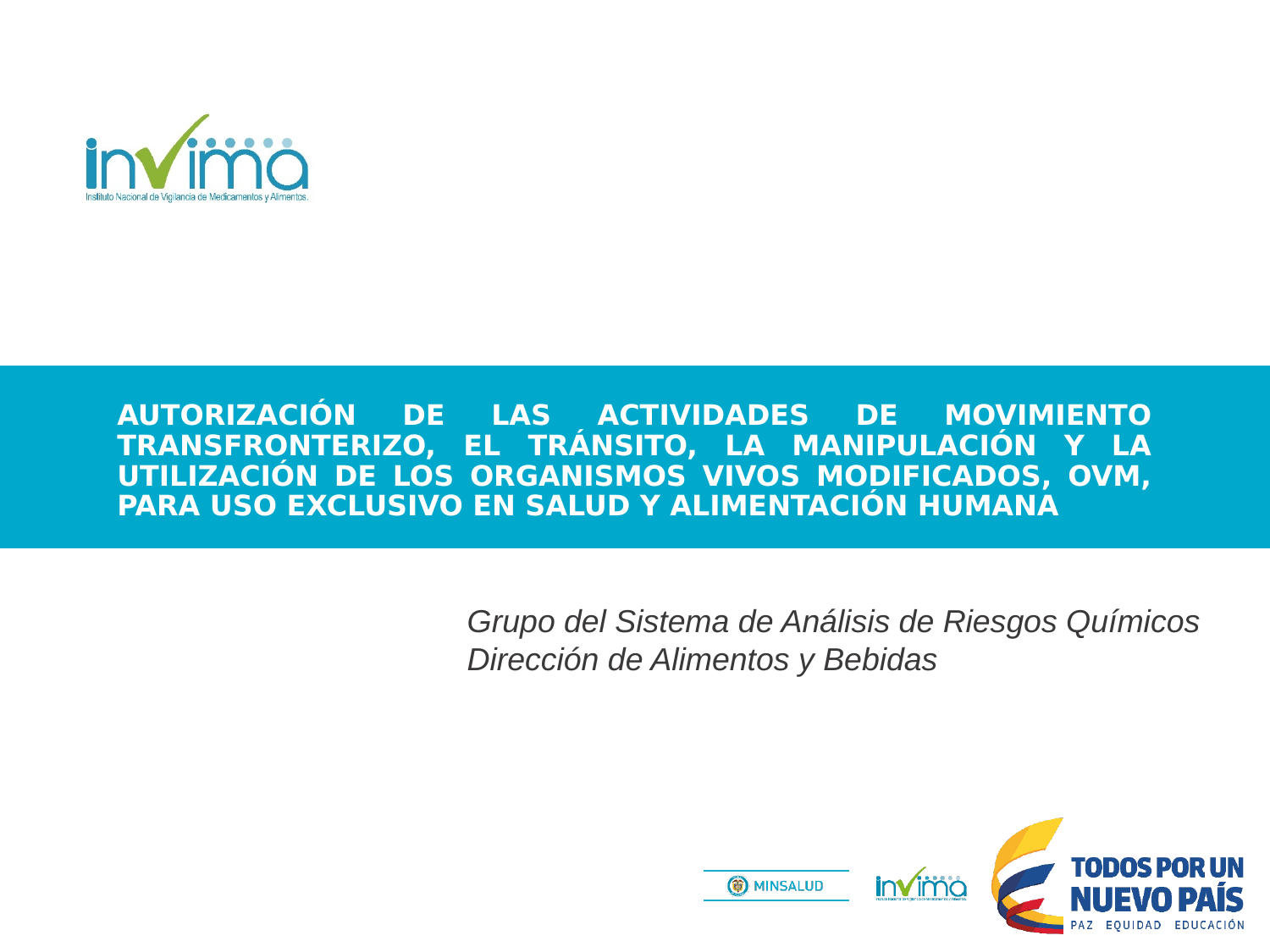

# AUTORIZACIÓN DE LAS ACTIVIDADES DE MOVIMIENTO TRANSFRONTERIZO, EL TRÁNSITO, LA MANIPULACIÓN Y LA UTILIZACIÓN DE LOS ORGANISMOS VIVOS MODIFICADOS, OVM, PARA USO EXCLUSIVO EN SALUD Y ALIMENTACIÓN HUMANA
Grupo del Sistema de Análisis de Riesgos Químicos
Dirección de Alimentos y Bebidas